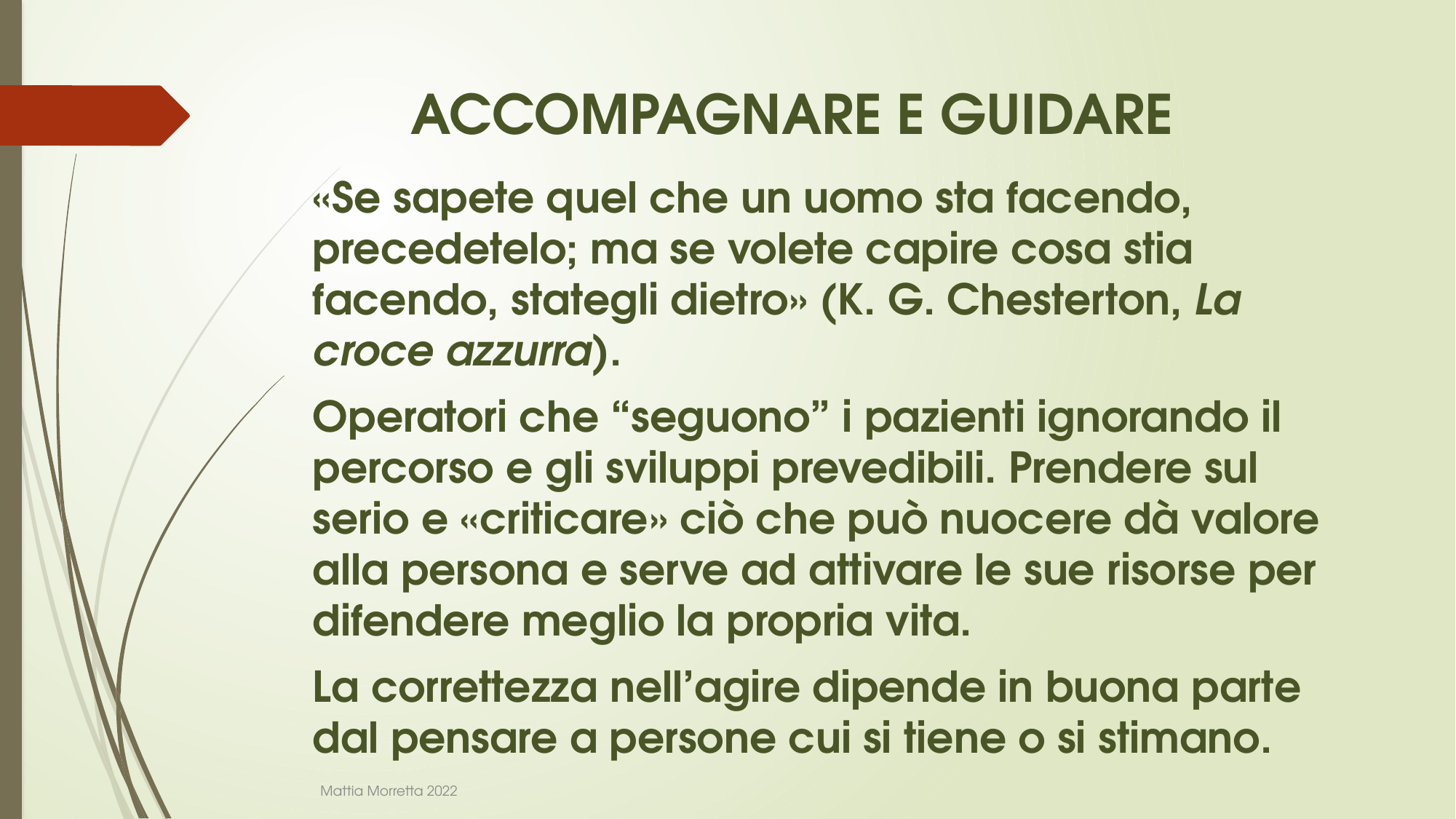

# ACCOMPAGNARE E GUIDARE
«Se sapete quel che un uomo sta facendo, precedetelo; ma se volete capire cosa stia facendo, stategli dietro» (K. G. Chesterton, La croce azzurra).
Operatori che “seguono” i pazienti ignorando il percorso e gli sviluppi prevedibili. Prendere sul serio e «criticare» ciò che può nuocere dà valore alla persona e serve ad attivare le sue risorse per difendere meglio la propria vita.
La correttezza nell’agire dipende in buona parte dal pensare a persone cui si tiene o si stimano.
Mattia Morretta 2022